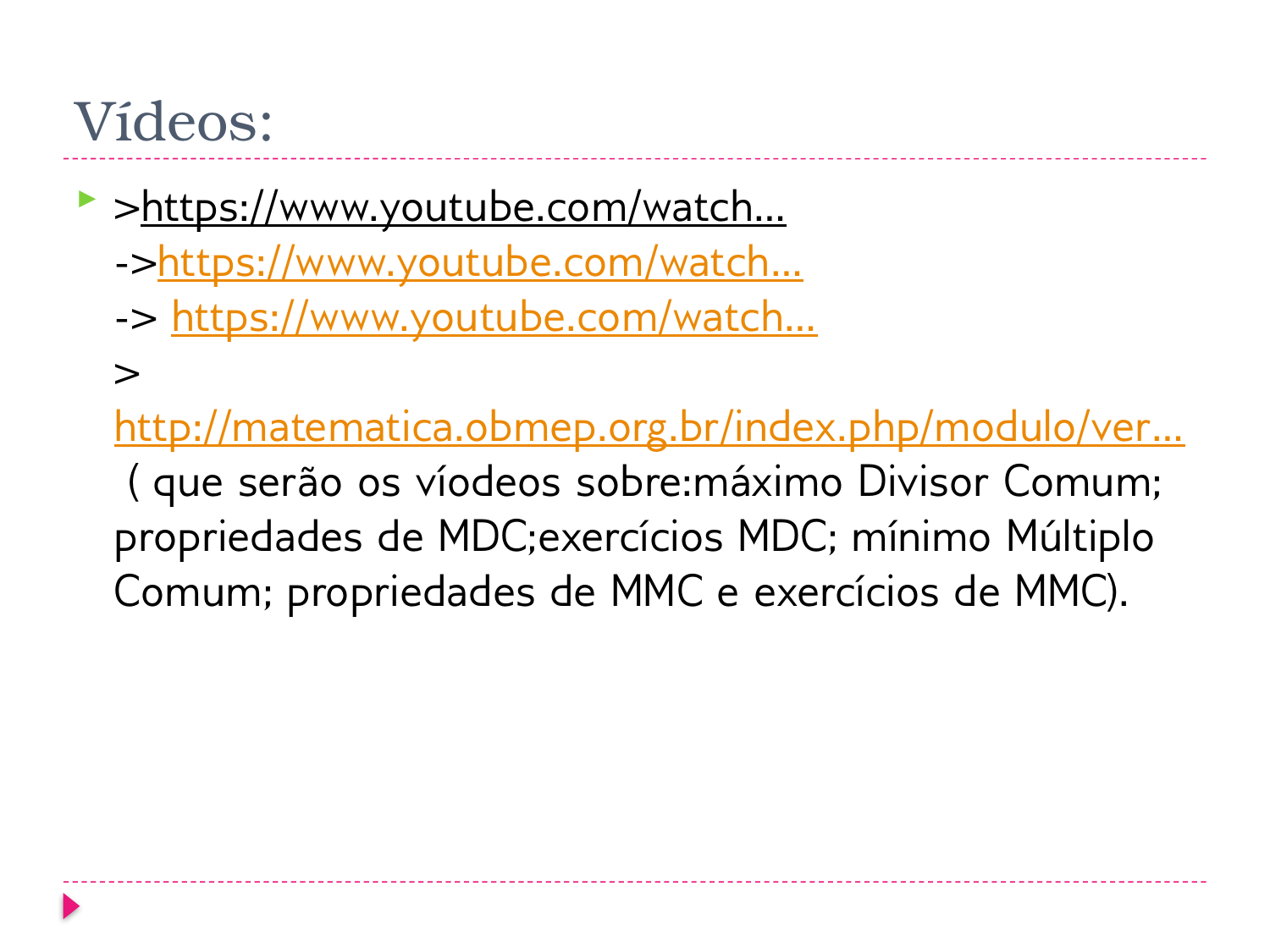

# Vídeos:
>https://www.youtube.com/watch…
->https://www.youtube.com/watch…
-> https://www.youtube.com/watch…
>http://matematica.obmep.org.br/index.php/modulo/ver… ( que serão os víodeos sobre:máximo Divisor Comum; propriedades de MDC;exercícios MDC; mínimo Múltiplo Comum; propriedades de MMC e exercícios de MMC).